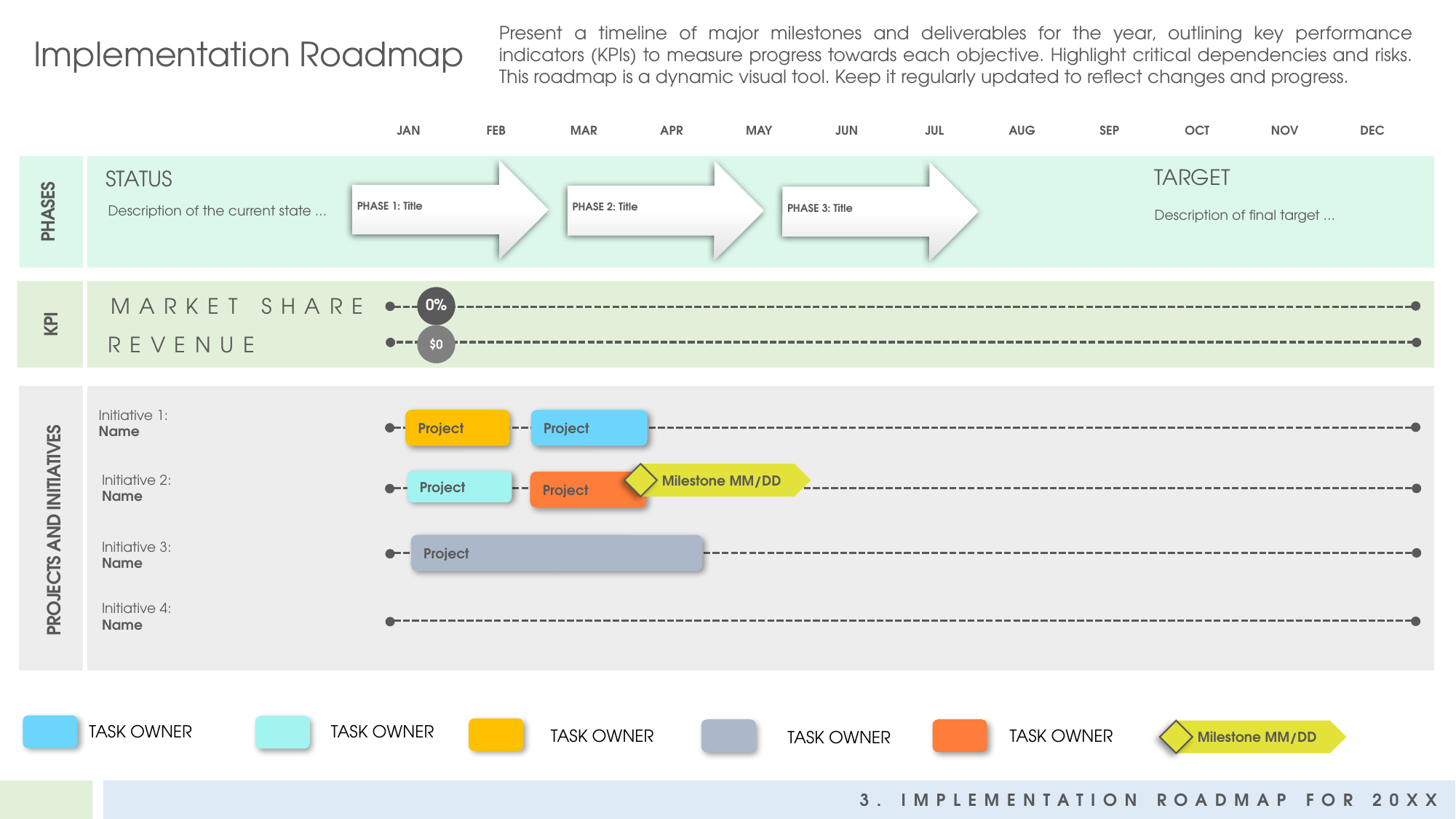

Present a timeline of major milestones and deliverables for the year, outlining key performance indicators (KPIs) to measure progress towards each objective. Highlight critical dependencies and risks. This roadmap is a dynamic visual tool. Keep it regularly updated to reflect changes and progress.
Implementation Roadmap
| JAN | FEB | MAR | APR | MAY | JUN | JUL | AUG | SEP | OCT | NOV | DEC |
| --- | --- | --- | --- | --- | --- | --- | --- | --- | --- | --- | --- |
TARGET
STATUS

PHASE 1: Title

PHASE 2: Title

PHASE 3: Title

PHASES
Description of the current state …
Description of final target …

0%
MARKET SHARE

KPI

$0
REVENUE

Initiative 1:
Name
Project
Project

Milestone MM/DD
Initiative 2:
Name
Project
Project

PROJECTS AND INITIATIVES
Initiative 3:
Name
Project

Initiative 4:
Name

TASK OWNER
TASK OWNER

TASK OWNER
TASK OWNER

Milestone MM/DD
TASK OWNER

3. IMPLEMENTATION ROADMAP FOR 20XX